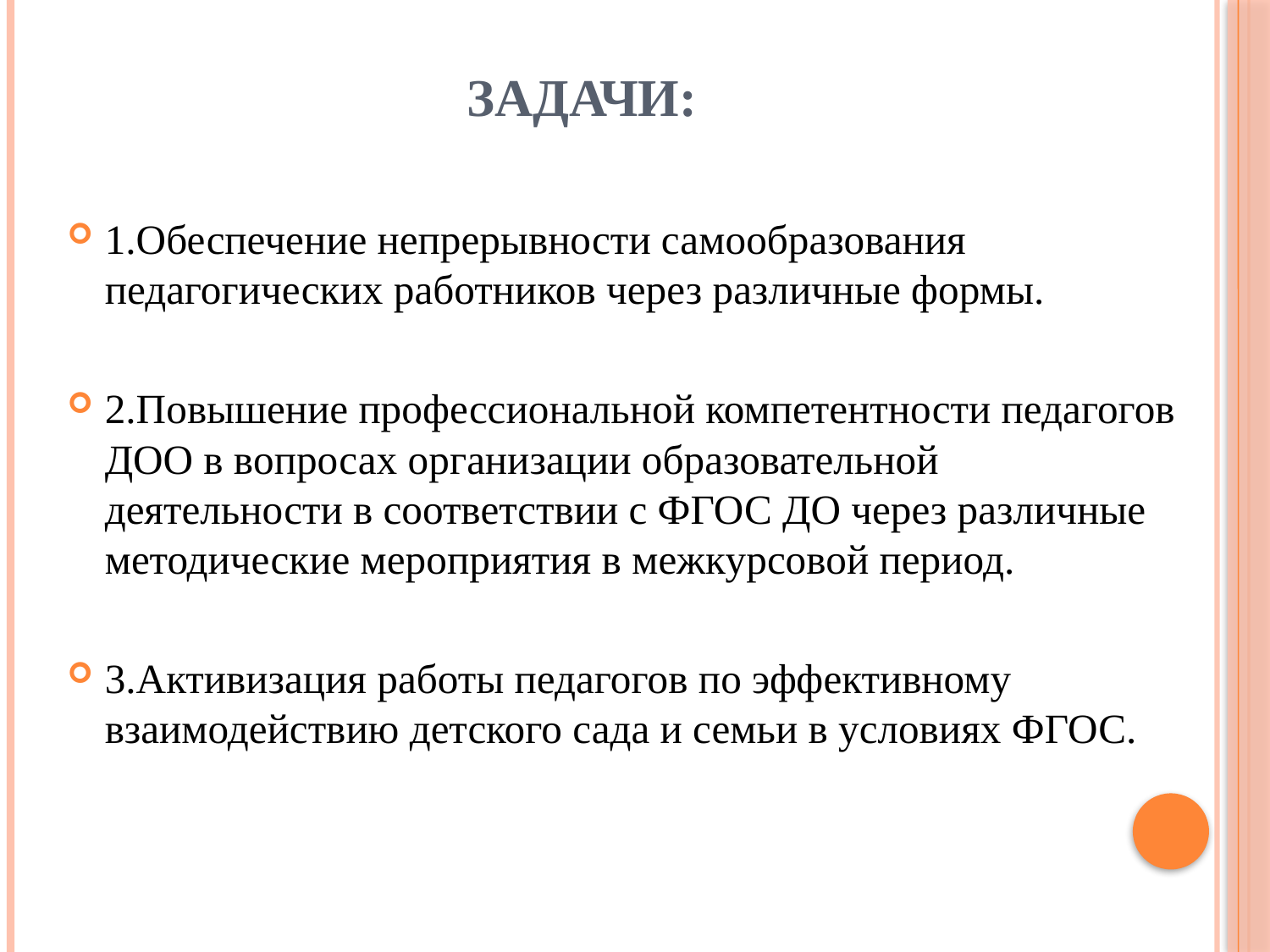

# ЗАДАЧИ:
1.Обеспечение непрерывности самообразования педагогических работников через различные формы.

2.Повышение профессиональной компетентности педагогов ДОО в вопросах организации образовательной деятельности в соответствии с ФГОС ДО через различные методические мероприятия в межкурсовой период.

3.Активизация работы педагогов по эффективному взаимодействию детского сада и семьи в условиях ФГОС.